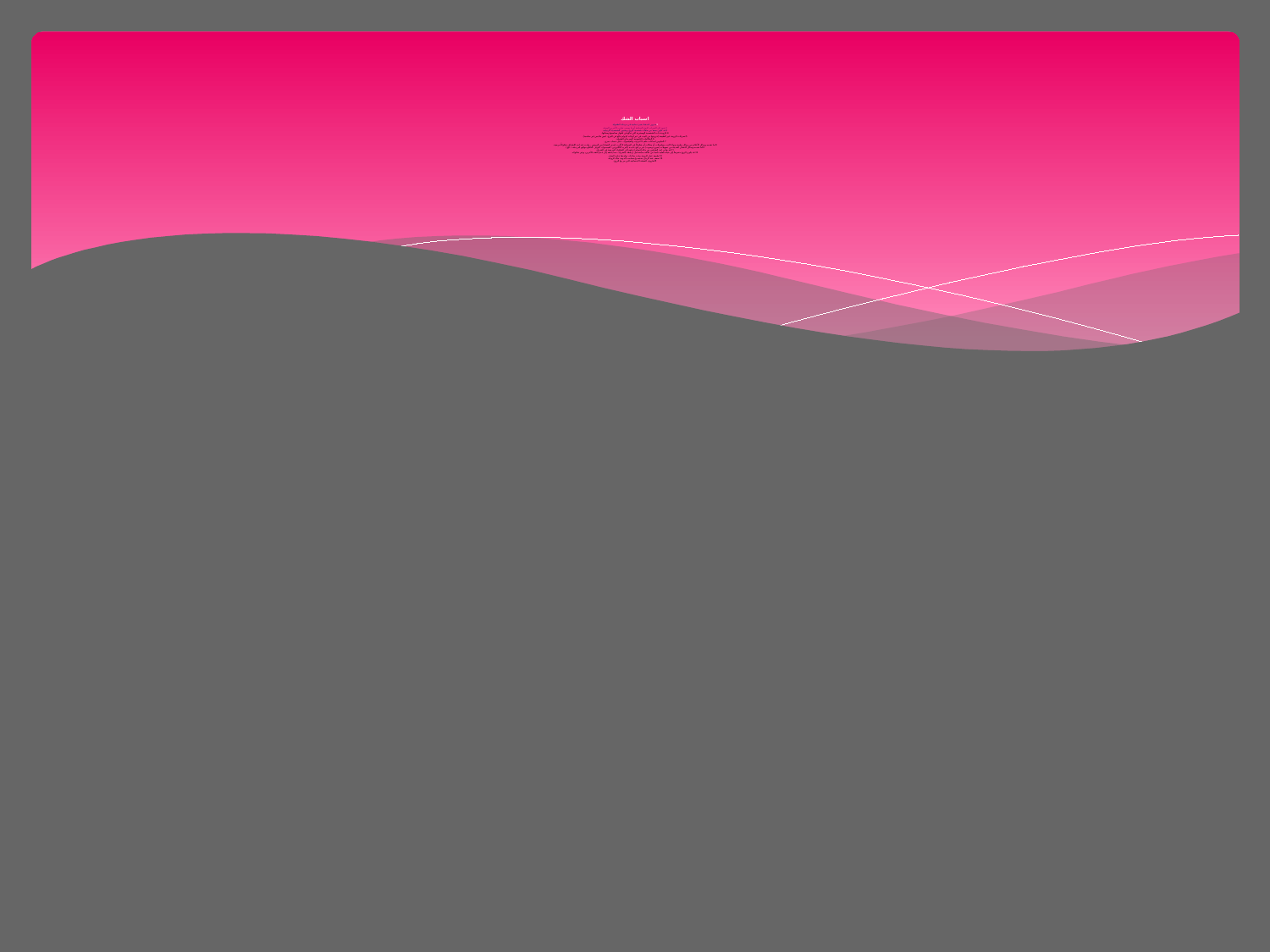

# اسباب الشك 1.مرور احدهما بخبرة سلبية في مرحلة الطفولة. 2.تعود إلى الخبرات الزوج السابقة أو ما يسمى تجارب الآخرين السيئة. 3.قد تكون صفة من صفات شخصية الزوج ويسمى الشخصية الارتيابية. 4.الزوجة ذات الشخصية الهستيرية التي تبالغ في أظهار محاسنها ومفاتنها. 5.تصرفات الزوجة غير الطبيعة (خروجها من البيت في غير أوقات الدوام،تبالغ في التبرج، لبس ملابس غير مناسبة). 6.المكالمات التليفونية السرية أو الطويلة. 7.الجلوس لساعات خلف الانترنيت والفيسبوك، عمل حساب سري. 8.ما تقدمه وسائل الأعلام من رسائل سلبية سواء كانت مسلسلات أم مقالات أم شكوكاً في الصحافة 9.أثارت إحدى القضايا بين الزوجين ، ولدت عند احد الإطراف شكوكاً مرضية. 10ما تقدمه وسائل الاتصال الحديثة من تسهيلات (صورة وصوت) عبر برامج عديدة (البريد الالكتروني، الفيسبوك، التويتر ،التانكو،مواقع الدردشة،...الخ). 11.قد يعاني احد الطرفين من حالة (فصام) تدفعه إلى الشكوك المرضية في الشريك. 12.قد يكون الزوج متعرضاً إلى خيانة فعلية ناتجة من علاقة سابقة قبل ارتباطه بالشريك، مما يدفعه إلى عدم الثقة بالآخرين، ويثير شكوكه. 13.طبيعة عمل الزوجة وعدد ساعات تواجدها خارج المنزل. 14.ضعف ثقة الرجل بنفسه وإحساسه بالدونية تجاه الزوجة. 15ظروف التنشئة الاجتماعية التي مر بها الزوج.